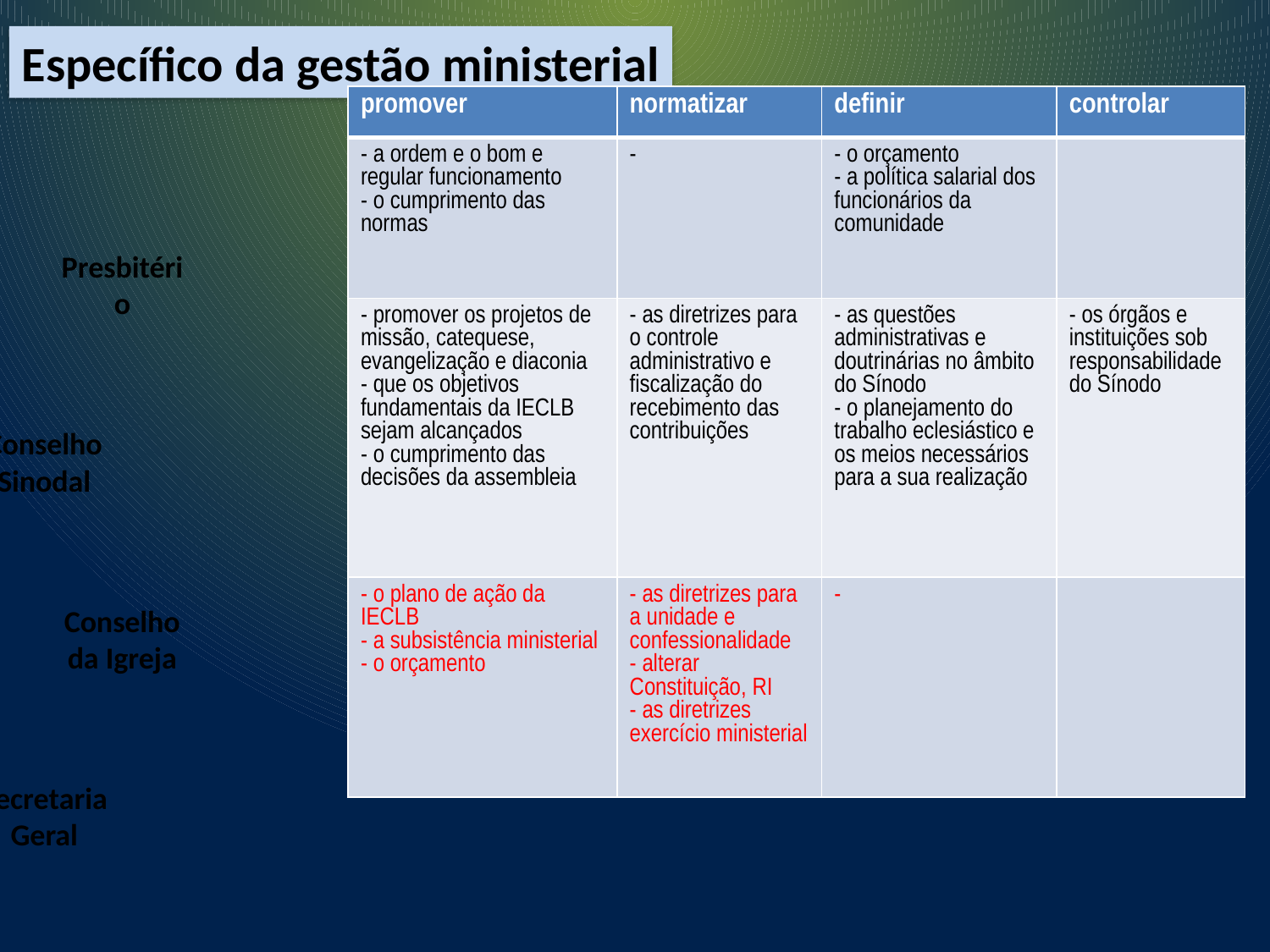

Específico da gestão ministerial
Presbitério
Conselho Sinodal
Conselho da Igreja
| promover | normatizar | definir | controlar |
| --- | --- | --- | --- |
| - a ordem e o bom e regular funcionamento - o cumprimento das normas | - | - o orçamento - a política salarial dos funcionários da comunidade |  |
| - promover os projetos de missão, catequese, evangelização e diaconia - que os objetivos fundamentais da IECLB sejam alcançados - o cumprimento das decisões da assembleia | - as diretrizes para o controle administrativo e fiscalização do recebimento das contribuições | - as questões administrativas e doutrinárias no âmbito do Sínodo - o planejamento do trabalho eclesiástico e os meios necessários para a sua realização | - os órgãos e instituições sob responsabilidade do Sínodo |
| - o plano de ação da IECLB - a subsistência ministerial - o orçamento | - as diretrizes para a unidade e confessionalidade - alterar Constituição, RI - as diretrizes exercício ministerial | - |  |